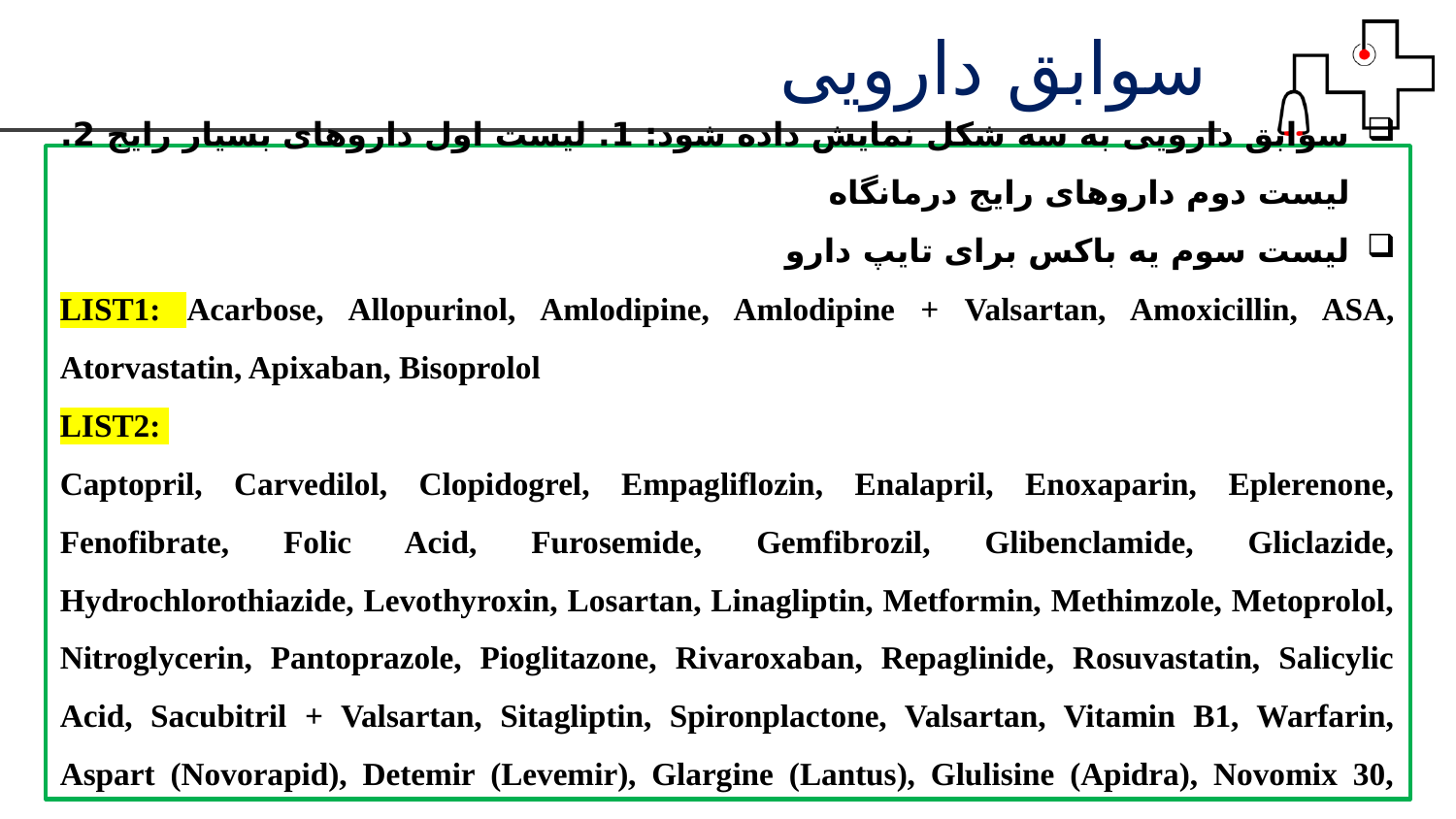

سوابق دارویی
سوابق دارویی به سه شکل نمایش داده شود: 1. لیست اول داروهای بسیار رایج 2. لیست دوم داروهای رایج درمانگاه
لیست سوم یه باکس برای تایپ دارو
LIST1: Acarbose, Allopurinol, Amlodipine, Amlodipine + Valsartan, Amoxicillin, ASA, Atorvastatin, Apixaban, Bisoprolol
LIST2:
Captopril, Carvedilol, Clopidogrel, Empagliflozin, Enalapril, Enoxaparin, Eplerenone, Fenofibrate, Folic Acid, Furosemide, Gemfibrozil, Glibenclamide, Gliclazide, Hydrochlorothiazide, Levothyroxin, Losartan, Linagliptin, Metformin, Methimzole, Metoprolol, Nitroglycerin, Pantoprazole, Pioglitazone, Rivaroxaban, Repaglinide, Rosuvastatin, Salicylic Acid, Sacubitril + Valsartan, Sitagliptin, Spironplactone, Valsartan, Vitamin B1, Warfarin, Aspart (Novorapid), Detemir (Levemir), Glargine (Lantus), Glulisine (Apidra), Novomix 30, NPH, Regular